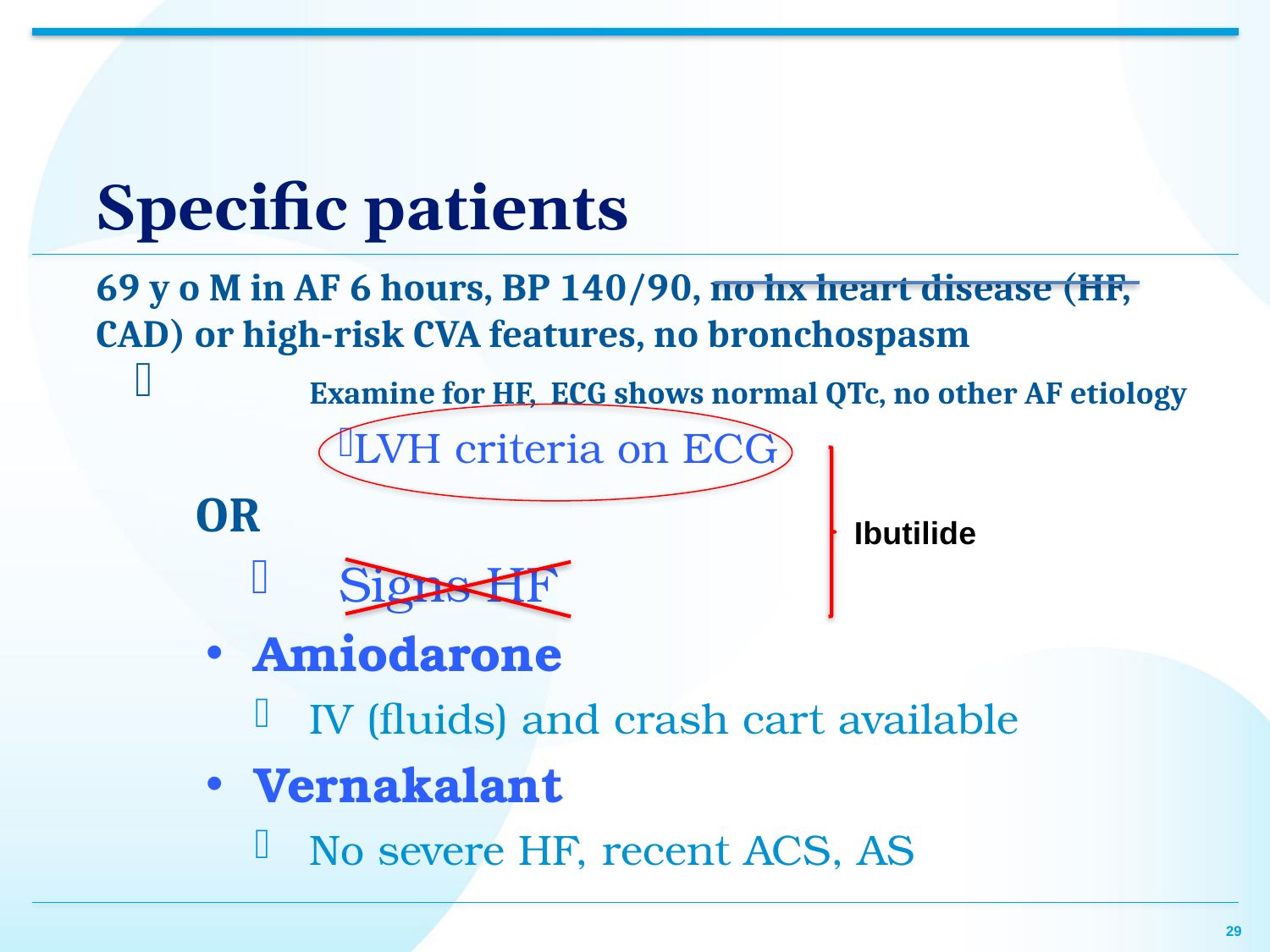

# Specific patients
69 y o M in AF 6 hours, BP 140/90, no hx heart disease (HF, CAD) or high-risk CVA features, no bronchospasm
	Examine for HF,  ECG shows normal QTc, no other AF etiology
LVH criteria on ECG
OR
Signs HF
Amiodarone
IV (fluids) and crash cart available
Vernakalant
No severe HF, recent ACS, AS

Ibutilide
29